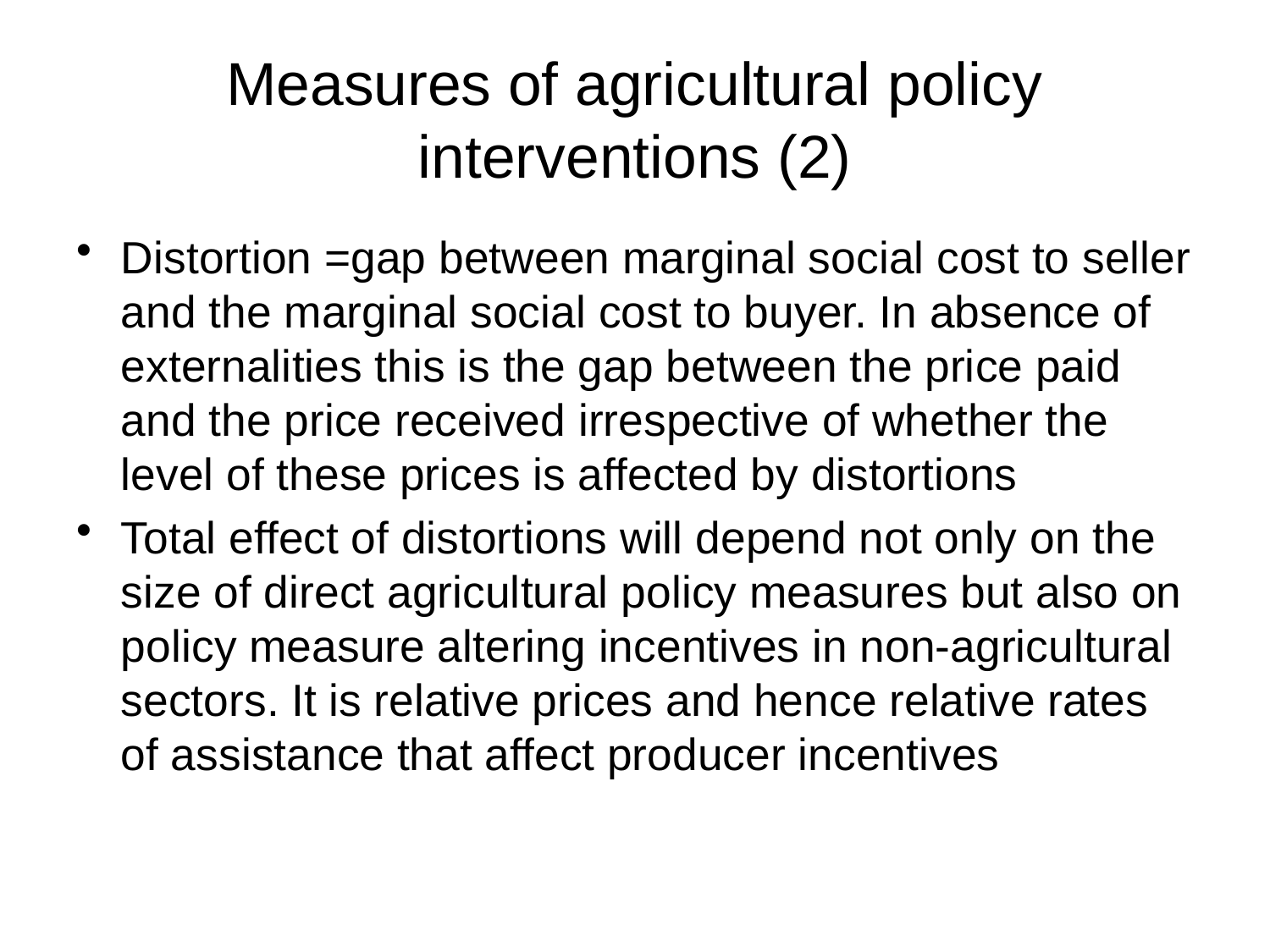

# Measures of agricultural policy interventions (2)
Distortion =gap between marginal social cost to seller and the marginal social cost to buyer. In absence of externalities this is the gap between the price paid and the price received irrespective of whether the level of these prices is affected by distortions
Total effect of distortions will depend not only on the size of direct agricultural policy measures but also on policy measure altering incentives in non-agricultural sectors. It is relative prices and hence relative rates of assistance that affect producer incentives